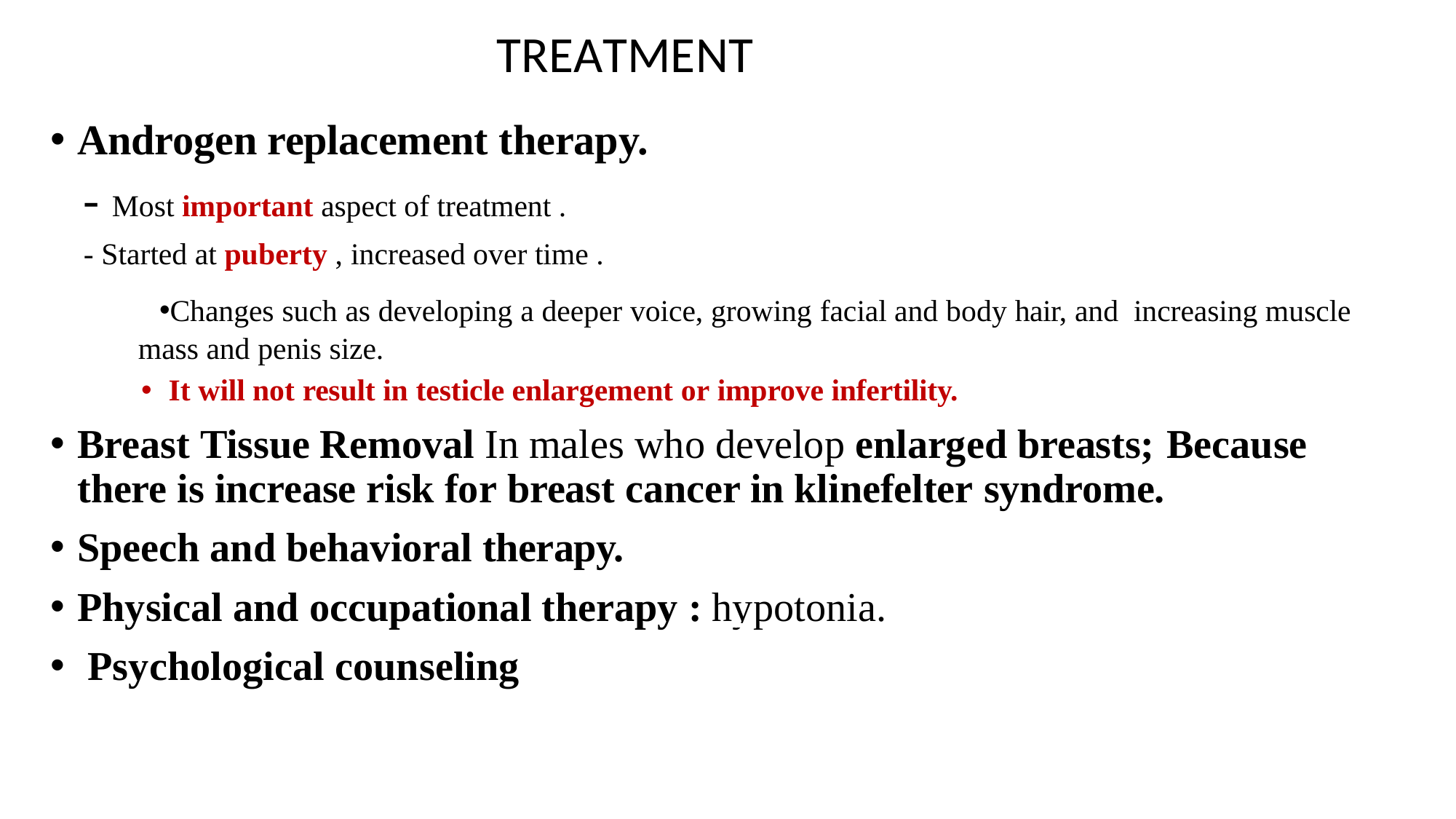

# TREATMENT
Androgen replacement therapy.
- Most important aspect of treatment .
- Started at puberty , increased over time .
Changes such as developing a deeper voice, growing facial and body hair, and  increasing muscle mass and penis size.
It will not result in testicle enlargement or improve infertility.
Breast Tissue Removal In males who develop enlarged breasts; Because  there is increase risk for breast cancer in klinefelter syndrome.
Speech and behavioral therapy.
Physical and occupational therapy : hypotonia.
 Psychological counseling